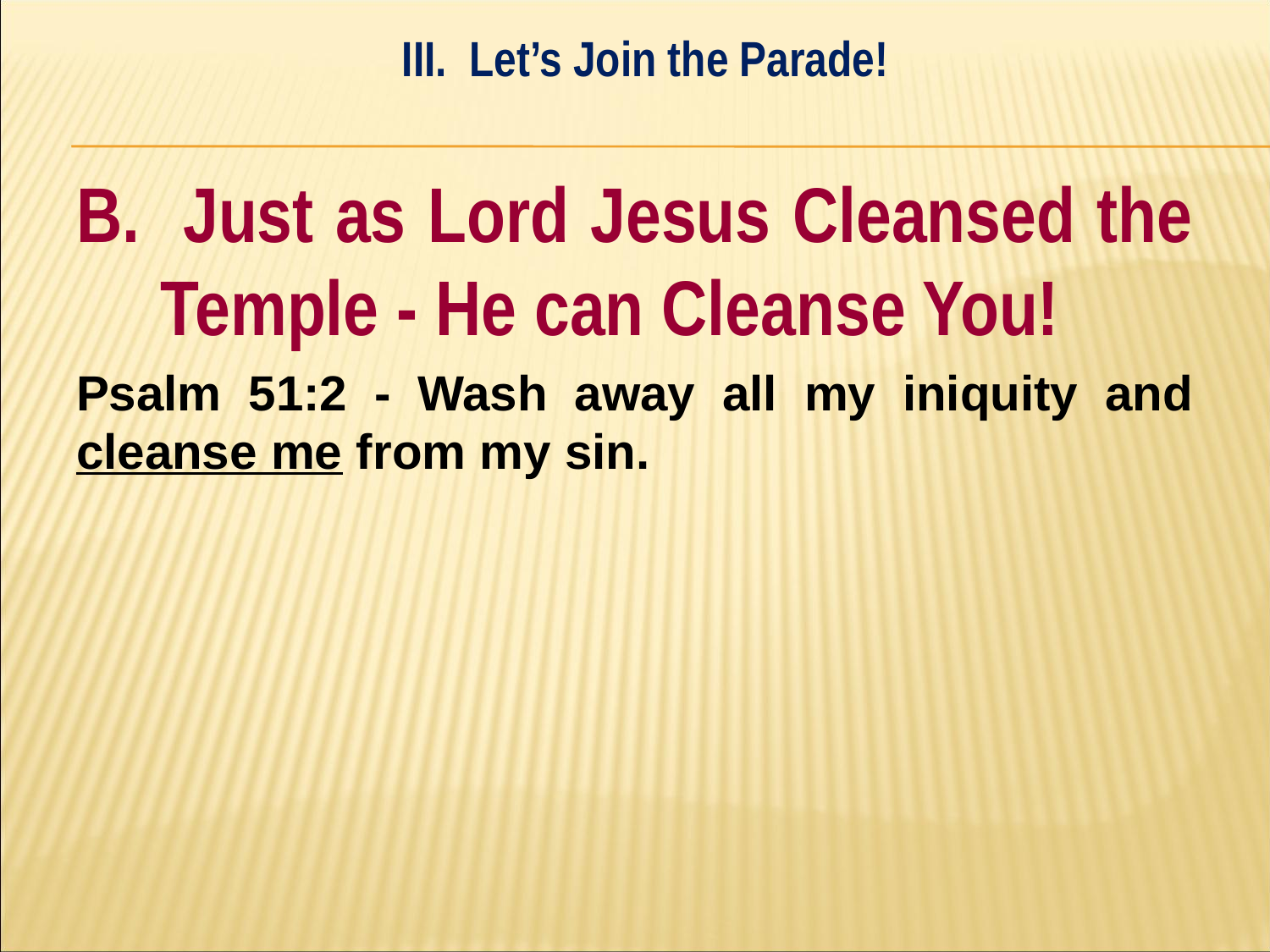

III.  Let’s Join the Parade!
#
B.  Just as Lord Jesus Cleansed the Temple - He can Cleanse You!
Psalm 51:2 - Wash away all my iniquity and cleanse me from my sin.